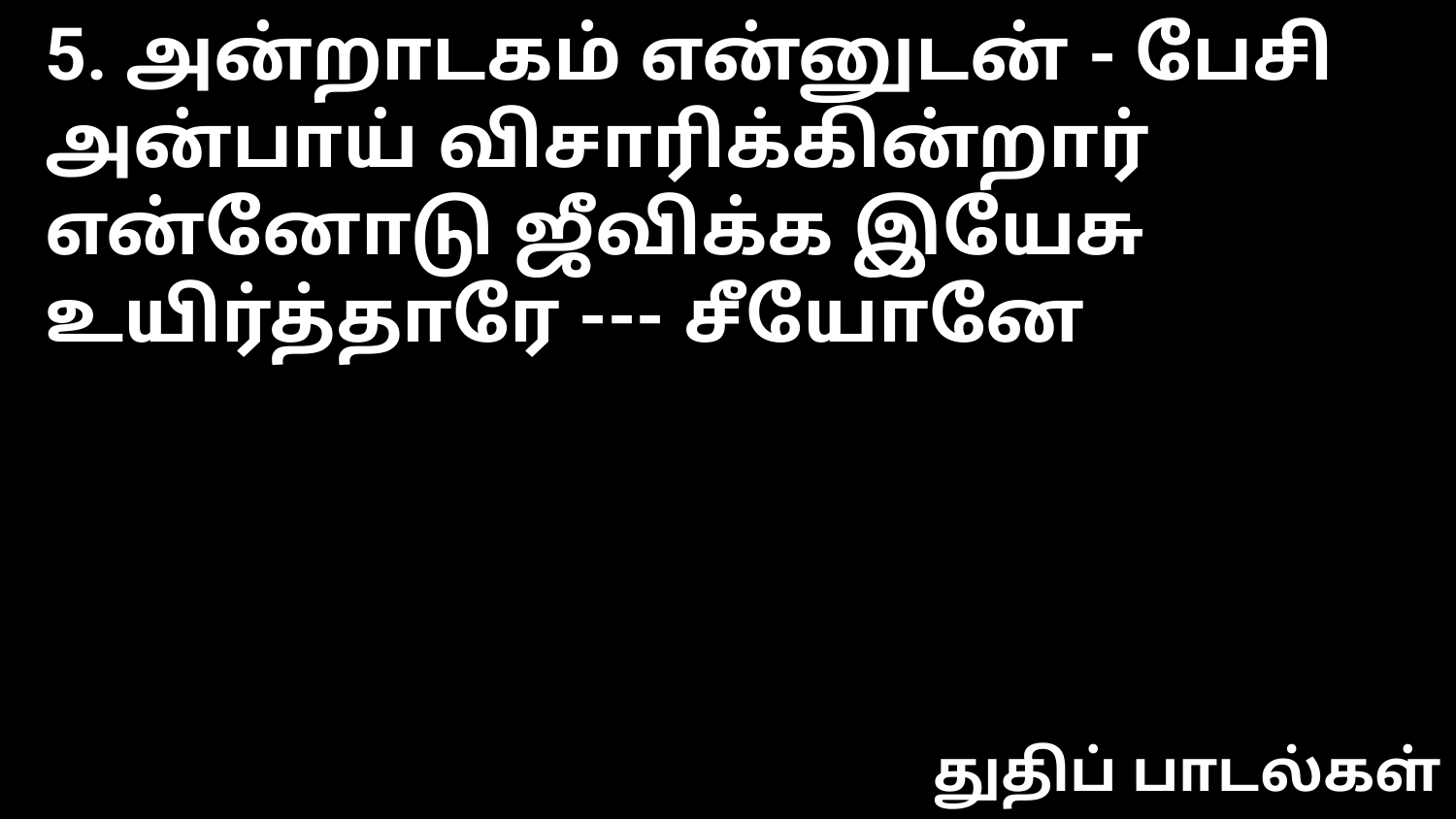

5. அன்றாடகம் என்னுடன் - பேசி
அன்பாய் விசாரிக்கின்றார்
என்னோடு ஜீவிக்க இயேசு உயிர்த்தாரே --- சீயோனே

துதிப் பாடல்கள்